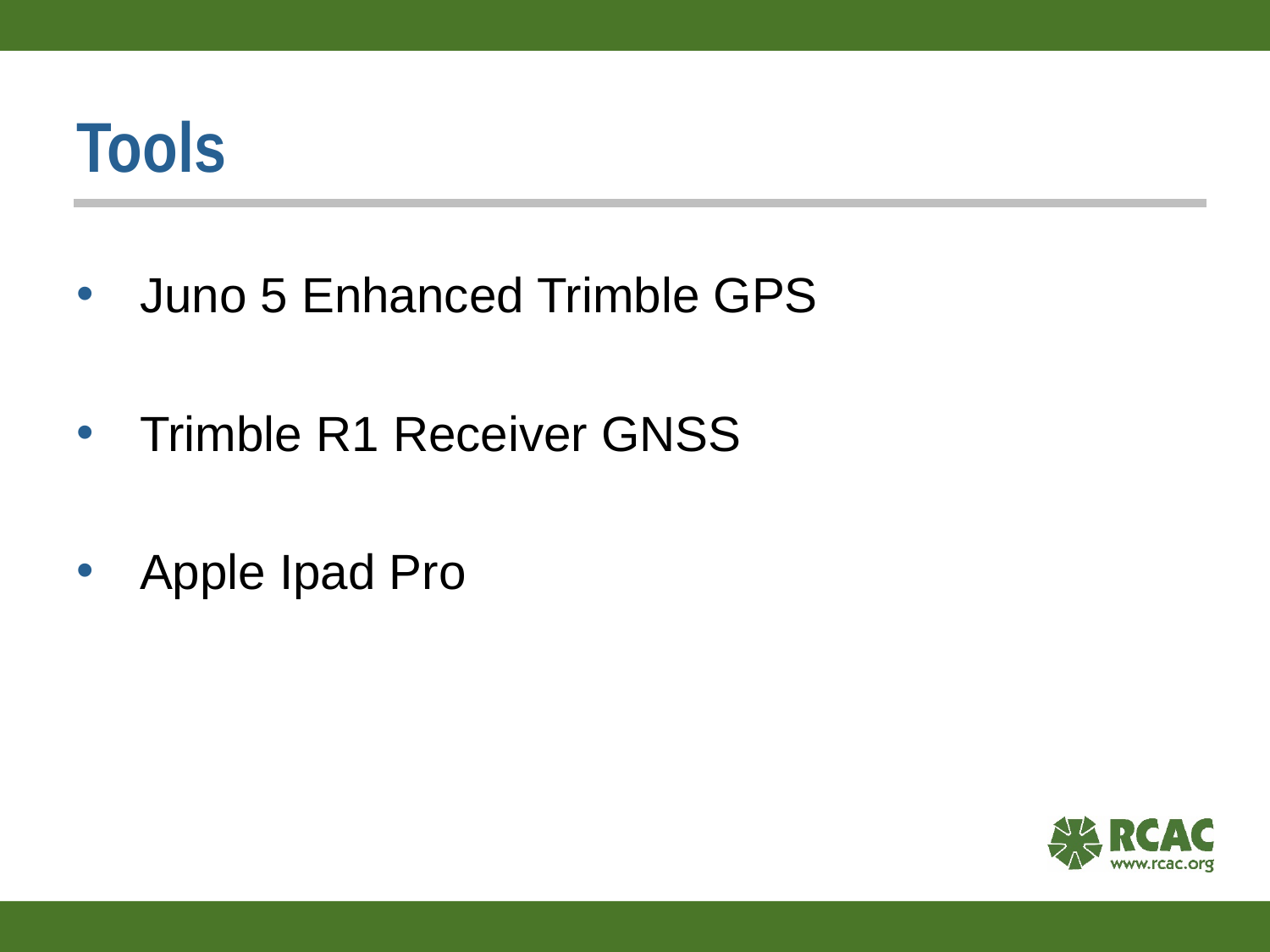

# Tools
Juno 5 Enhanced Trimble GPS

Trimble R1 Receiver GNSS

Apple Ipad Pro